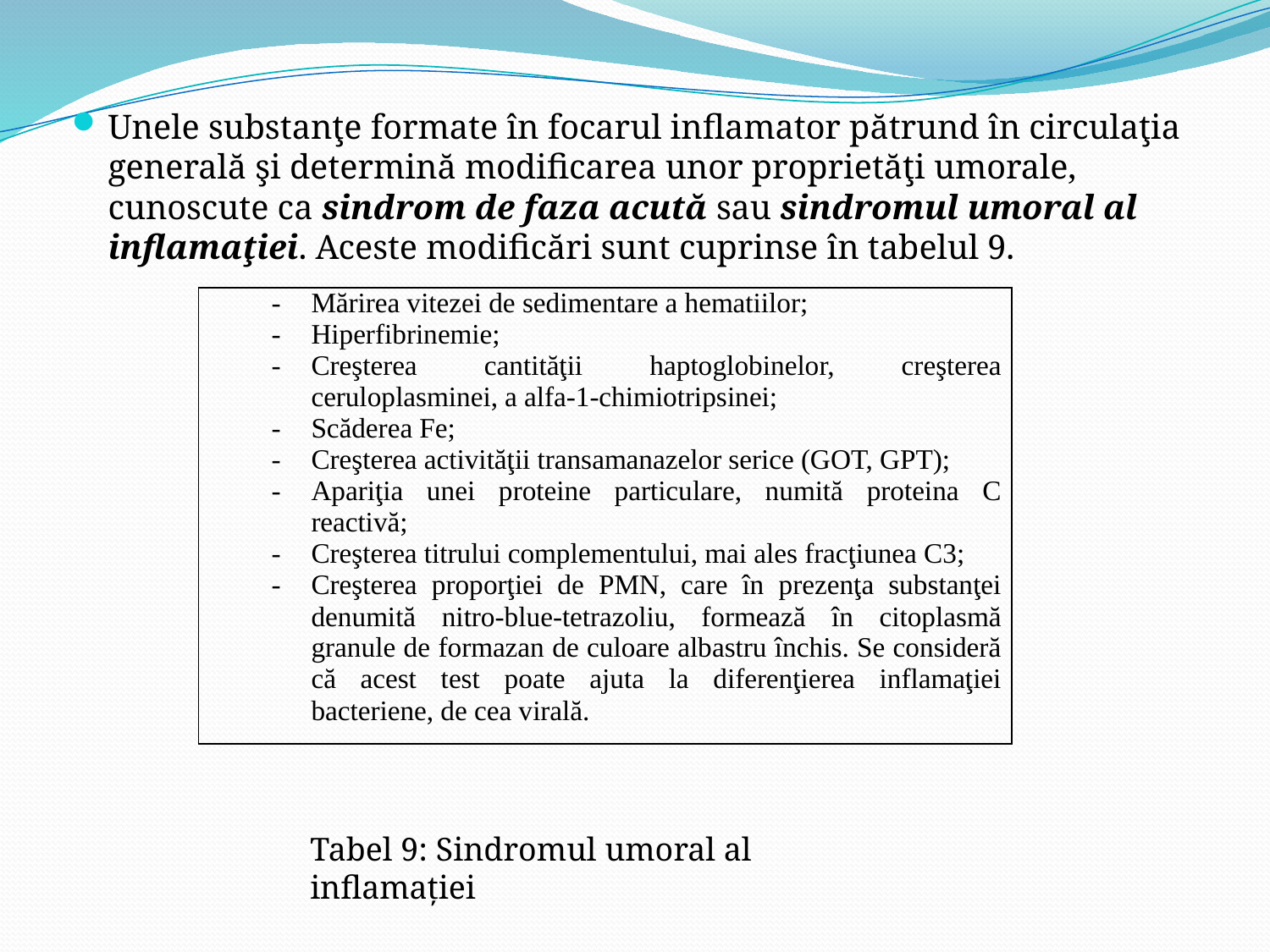

Unele substanţe formate în focarul inflamator pătrund în circulaţia generală şi determină modificarea unor proprietăţi umorale, cunoscute ca sindrom de faza acută sau sindromul umoral al inflamaţiei. Aceste modificări sunt cuprinse în tabelul 9.

| Mărirea vitezei de sedimentare a hematiilor; Hiperfibrinemie; Creşterea cantităţii haptoglobinelor, creşterea ceruloplasminei, a alfa-1-chimiotripsinei; Scăderea Fe; Creşterea activităţii transamanazelor serice (GOT, GPT); Apariţia unei proteine particulare, numită proteina C reactivă; Creşterea titrului complementului, mai ales fracţiunea C3; Creşterea proporţiei de PMN, care în prezenţa substanţei denumită nitro-blue-tetrazoliu, formează în citoplasmă granule de formazan de culoare albastru închis. Se consideră că acest test poate ajuta la diferenţierea inflamaţiei bacteriene, de cea virală. |
| --- |
Tabel 9: Sindromul umoral al inflamaţiei